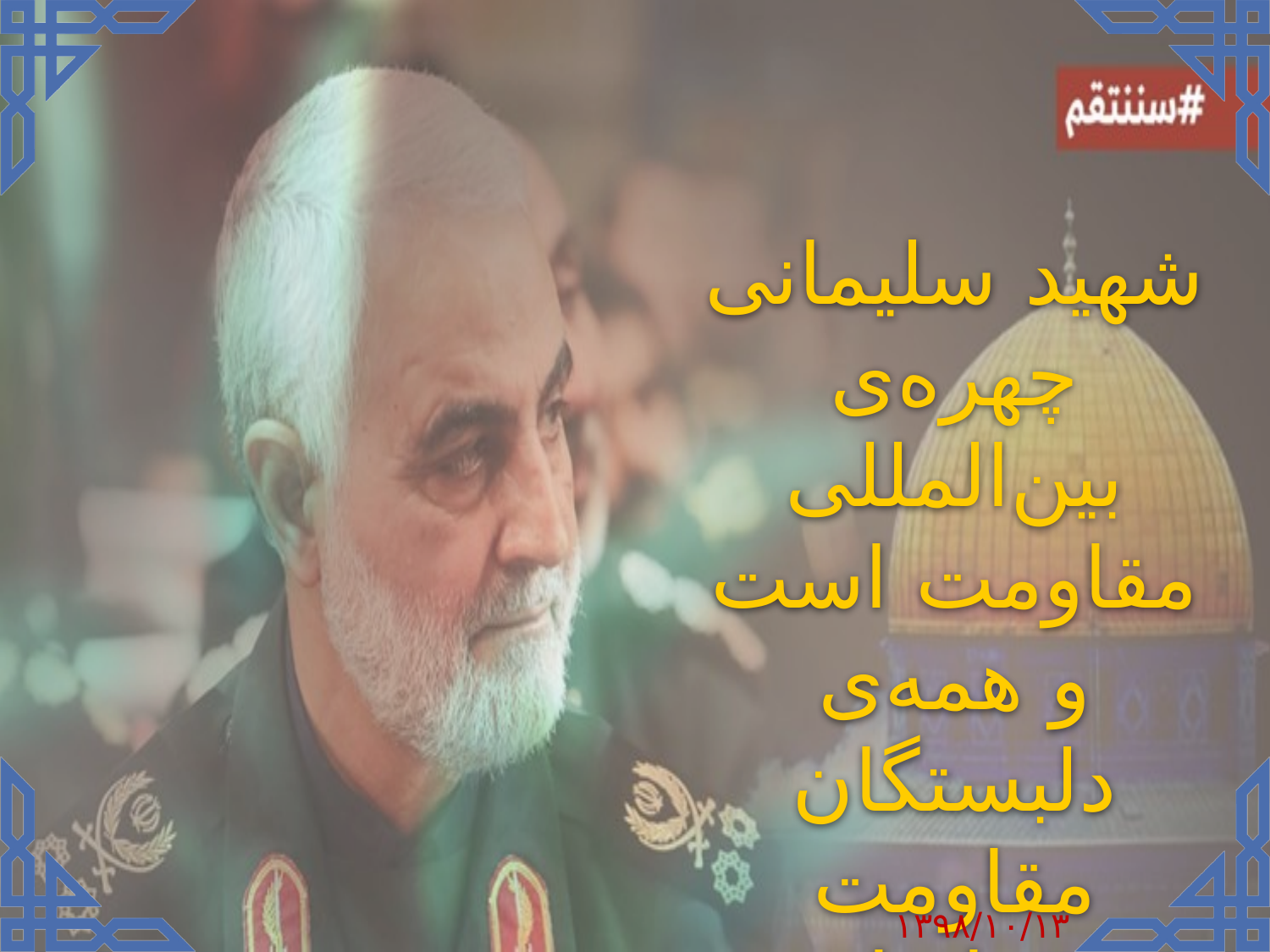

شهید سلیمانی چهره‌ی بین‌المللی مقاومت است و همه‌ی دلبستگان مقاومت خونخواه اویند.
۱۳۹۸/۱۰/۱۳